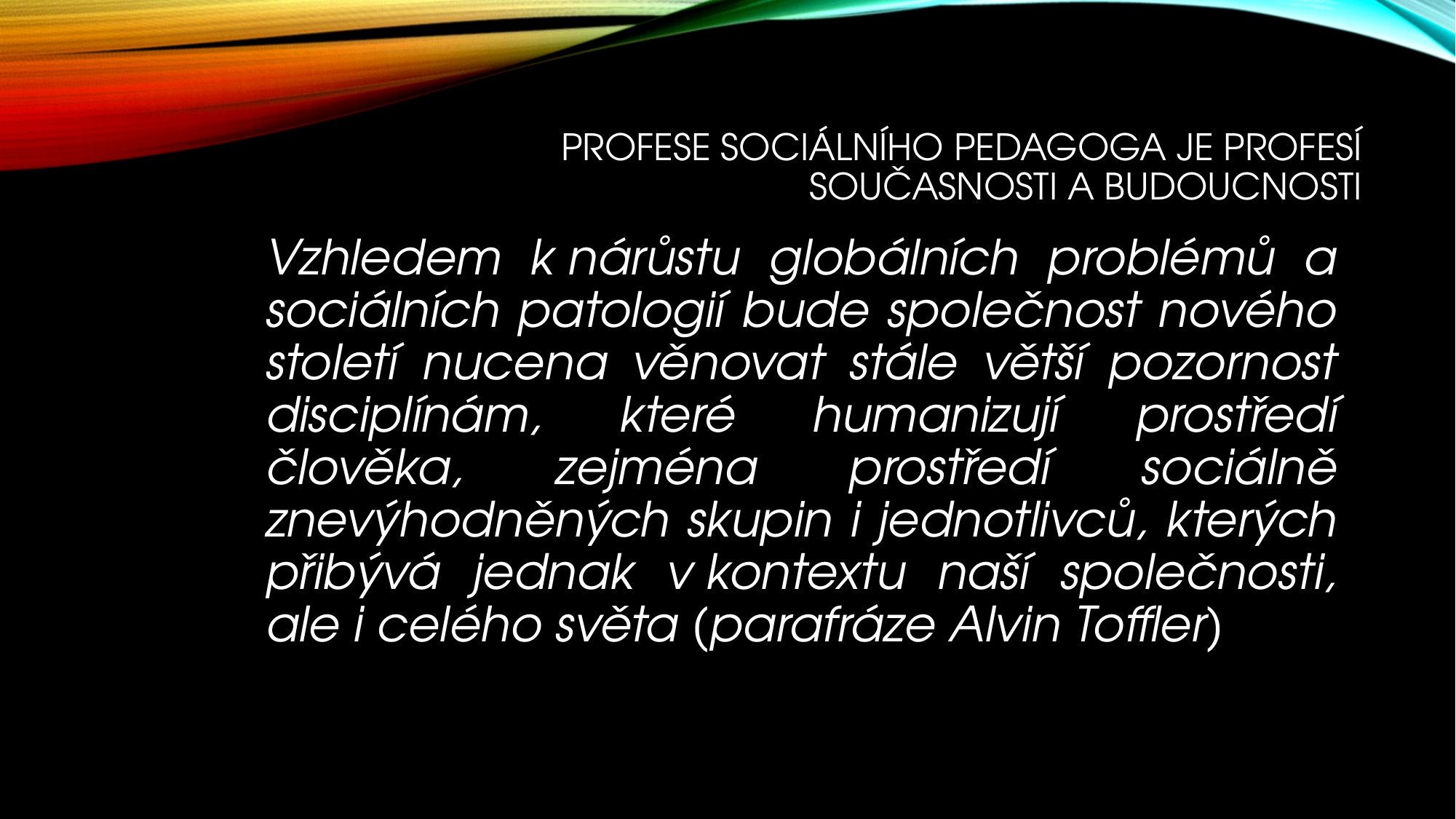

# Profese sociálního pedagoga je profesí současnosti a budoucnosti
Vzhledem k nárůstu globálních problémů a sociálních patologií bude společnost nového století nucena věnovat stále větší pozornost disciplínám, které humanizují prostředí člověka, zejména prostředí sociálně znevýhodněných skupin i jednotlivců, kterých přibývá jednak v kontextu naší společnosti, ale i celého světa (parafráze Alvin Toffler)